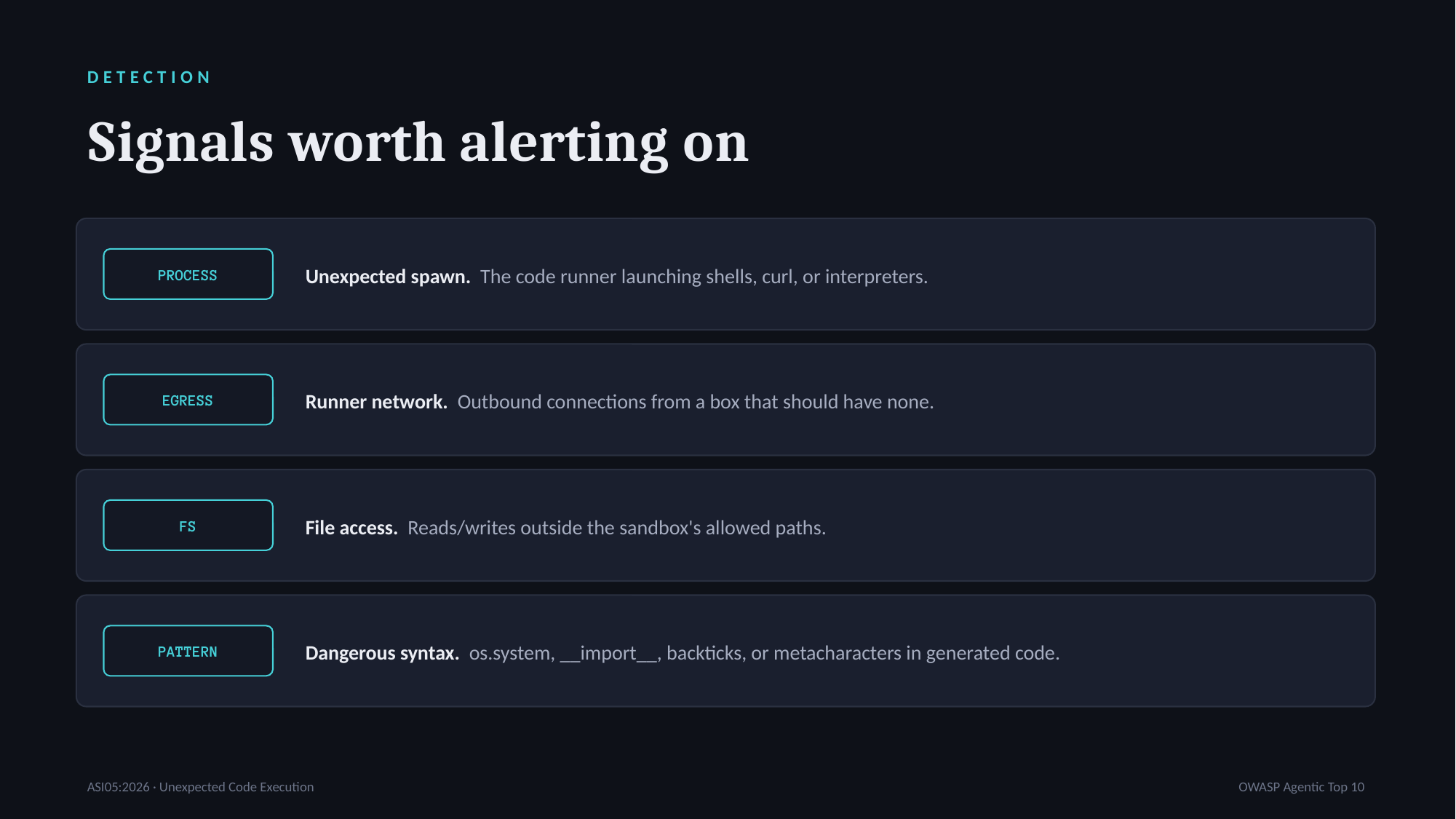

DETECTION
Signals worth alerting on

Unexpected spawn.  The code runner launching shells, curl, or interpreters.

PROCESS

Runner network.  Outbound connections from a box that should have none.

EGRESS

File access.  Reads/writes outside the sandbox's allowed paths.

FS

Dangerous syntax.  os.system, __import__, backticks, or metacharacters in generated code.

PATTERN
ASI05:2026 · Unexpected Code Execution
OWASP Agentic Top 10